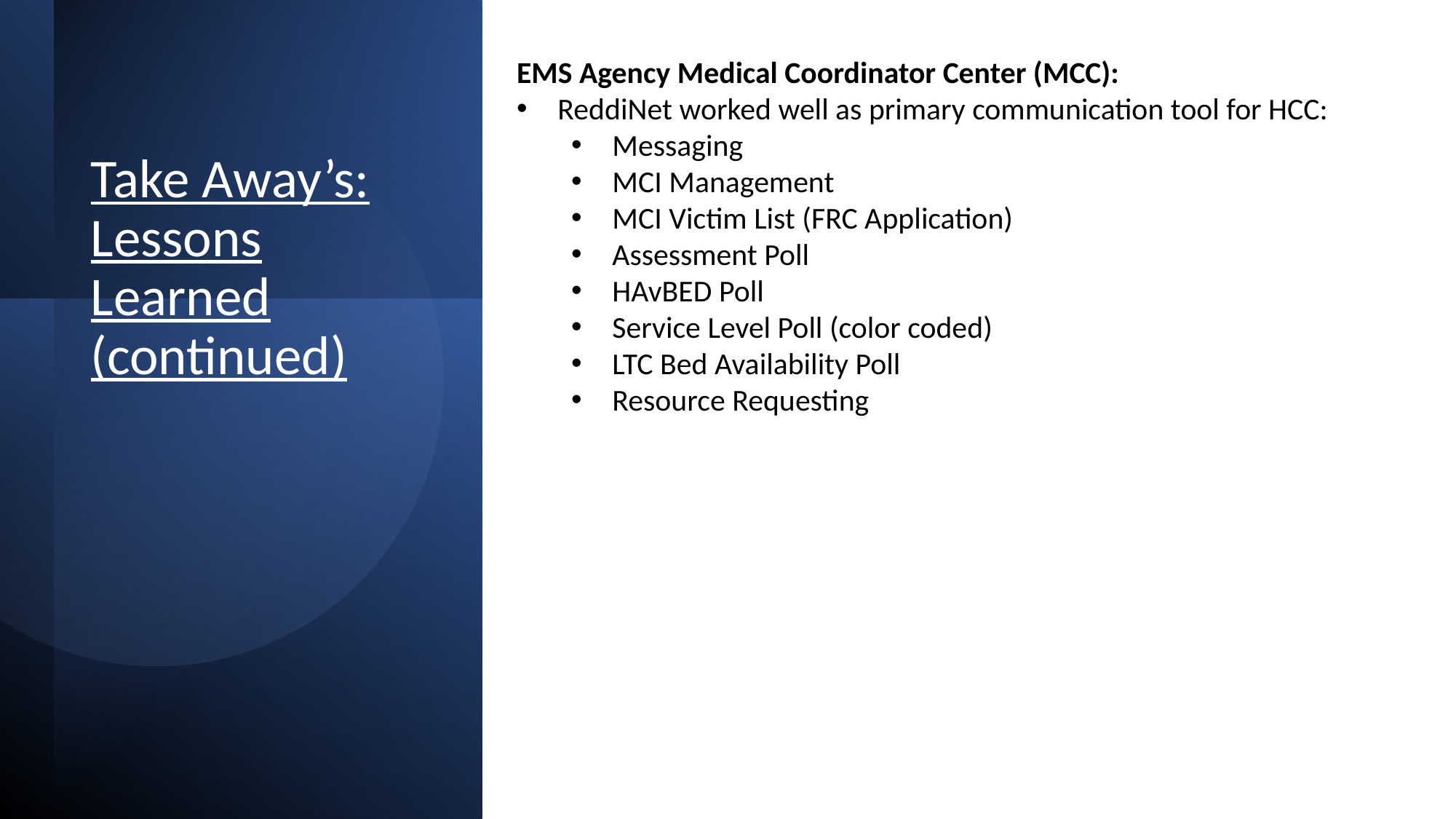

EMS Agency Medical Coordinator Center (MCC):
ReddiNet worked well as primary communication tool for HCC:
Messaging
MCI Management
MCI Victim List (FRC Application)
Assessment Poll
HAvBED Poll
Service Level Poll (color coded)
LTC Bed Availability Poll
Resource Requesting

# Take Away’s: Lessons Learned (continued)